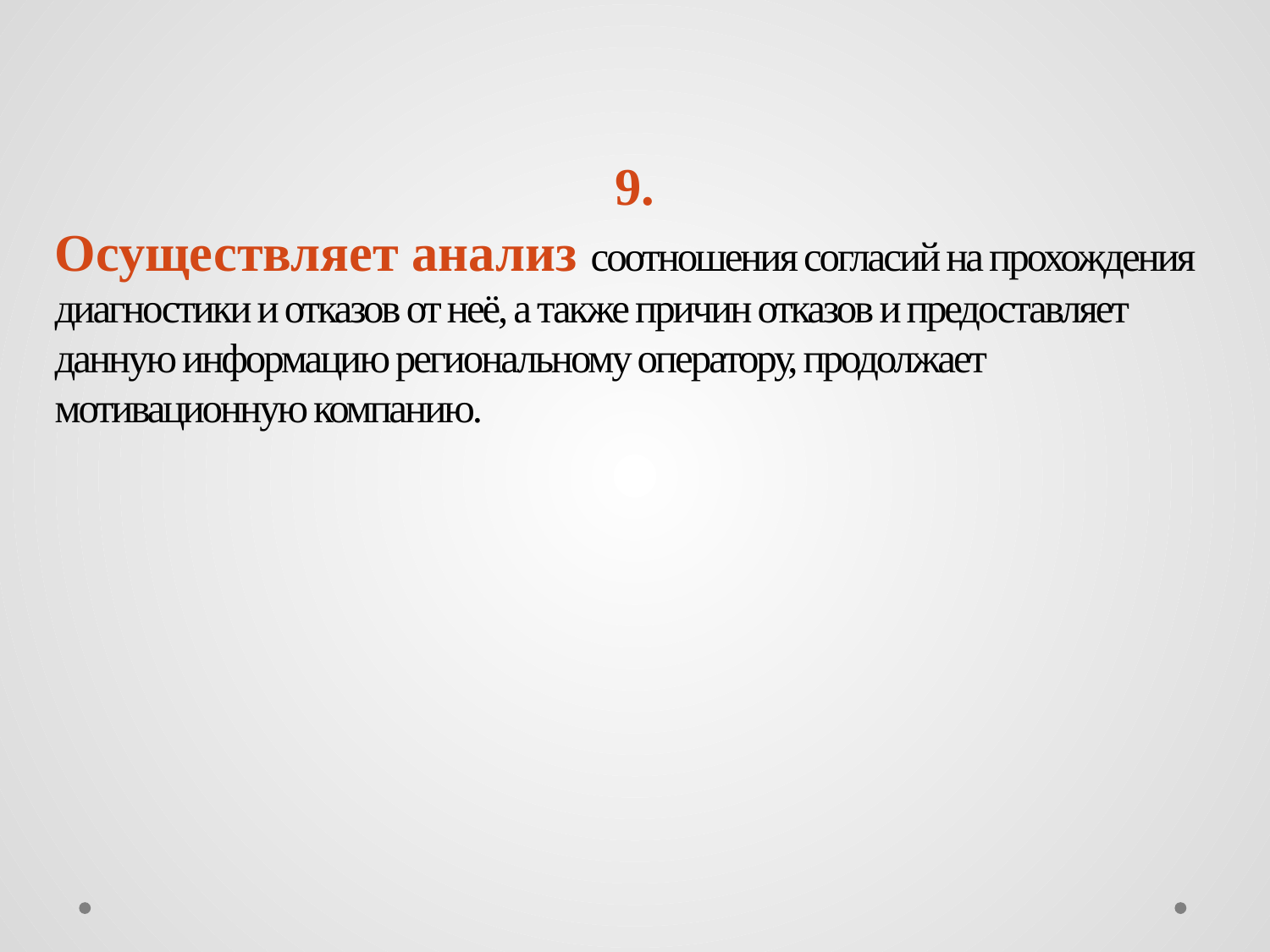

# 9.
Осуществляет анализ соотношения согласий на прохождения диагностики и отказов от неё, а также причин отказов и предоставляет данную информацию региональному оператору, продолжает мотивационную компанию.